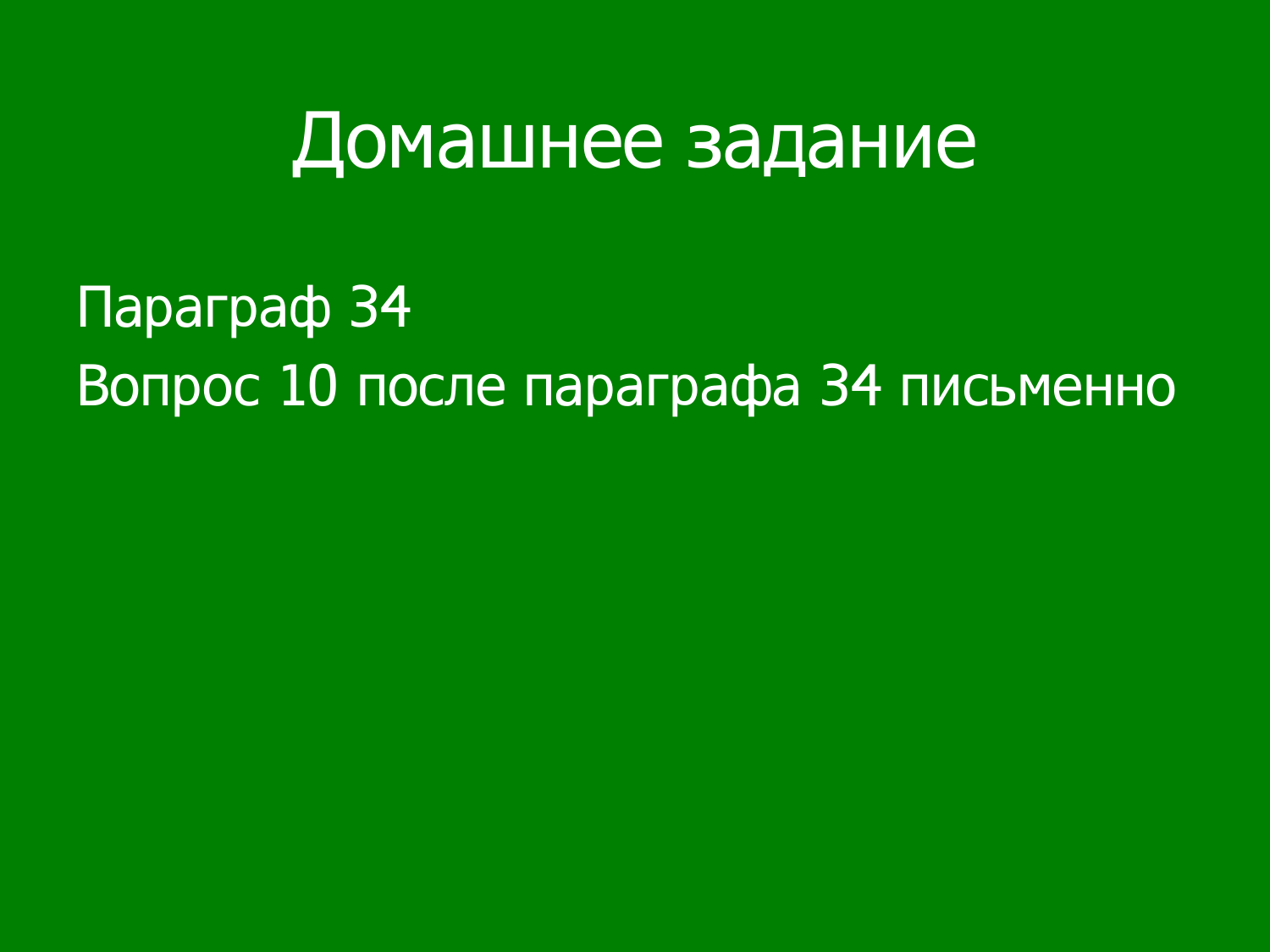

# Домашнее задание
Параграф 34
Вопрос 10 после параграфа 34 письменно